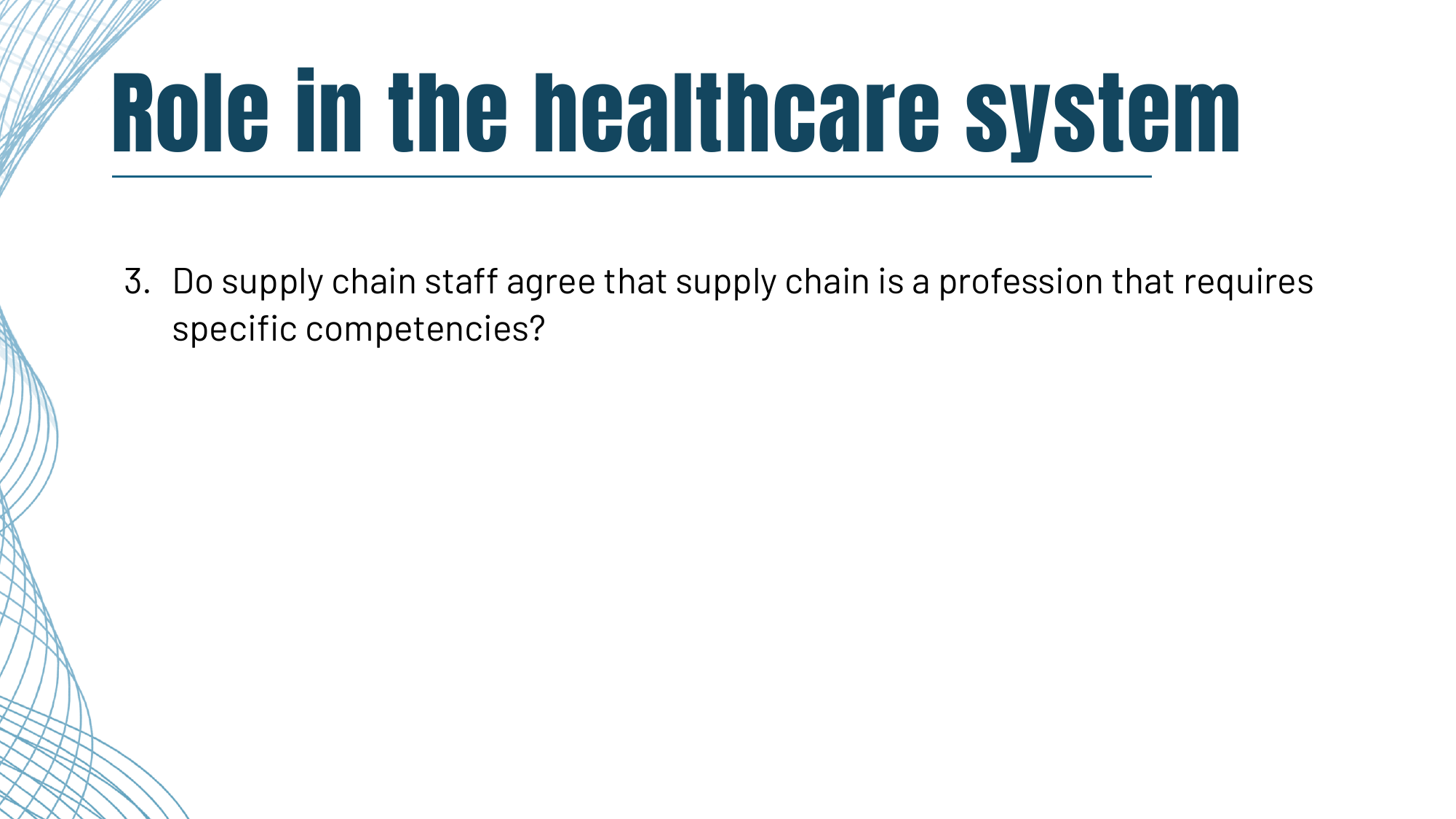

# Role in the healthcare system
3.	Do supply chain staff agree that supply chain is a profession that requires specific competencies?